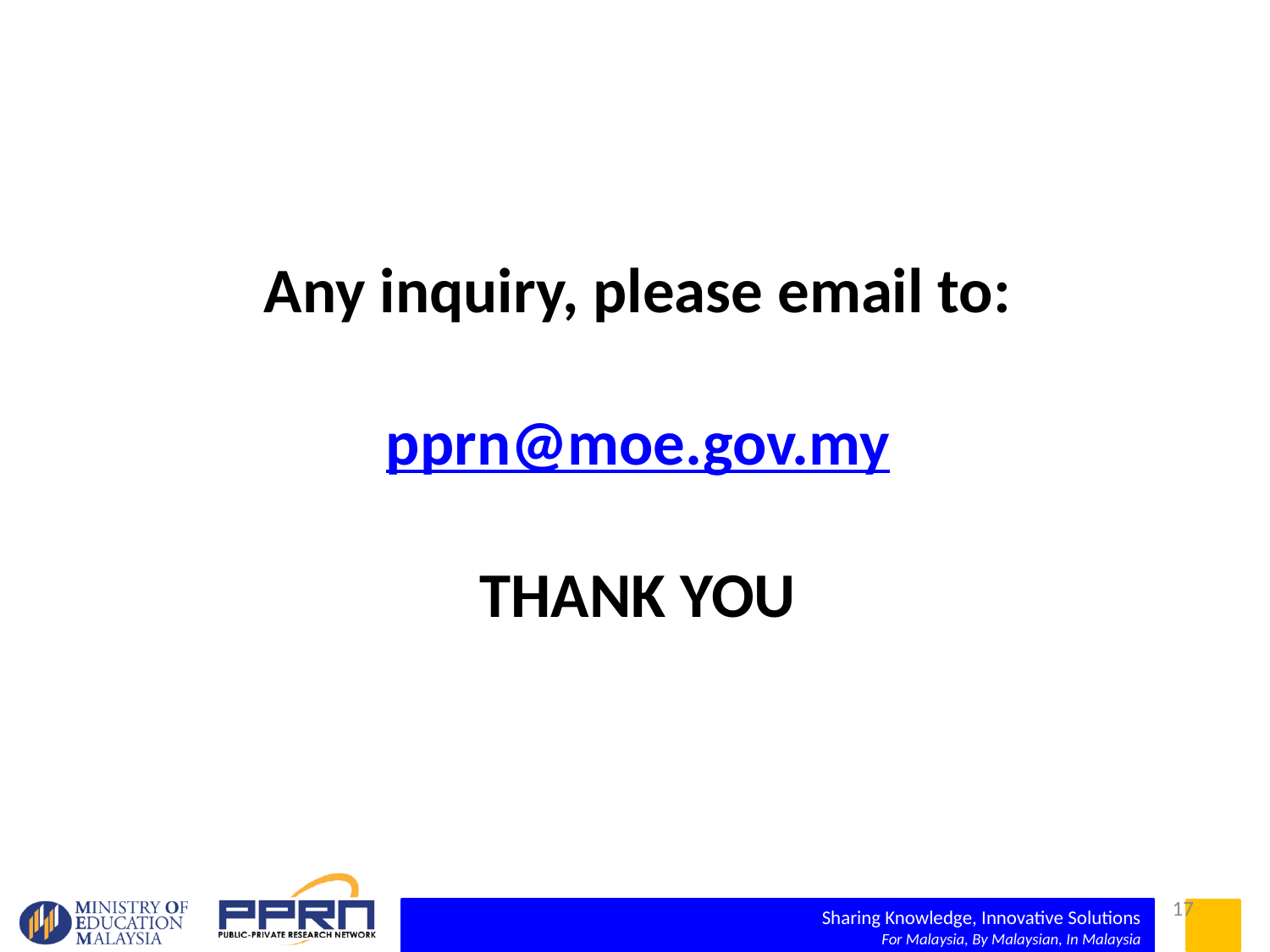

Any inquiry, please email to:

pprn@moe.gov.my

THANK YOU

17